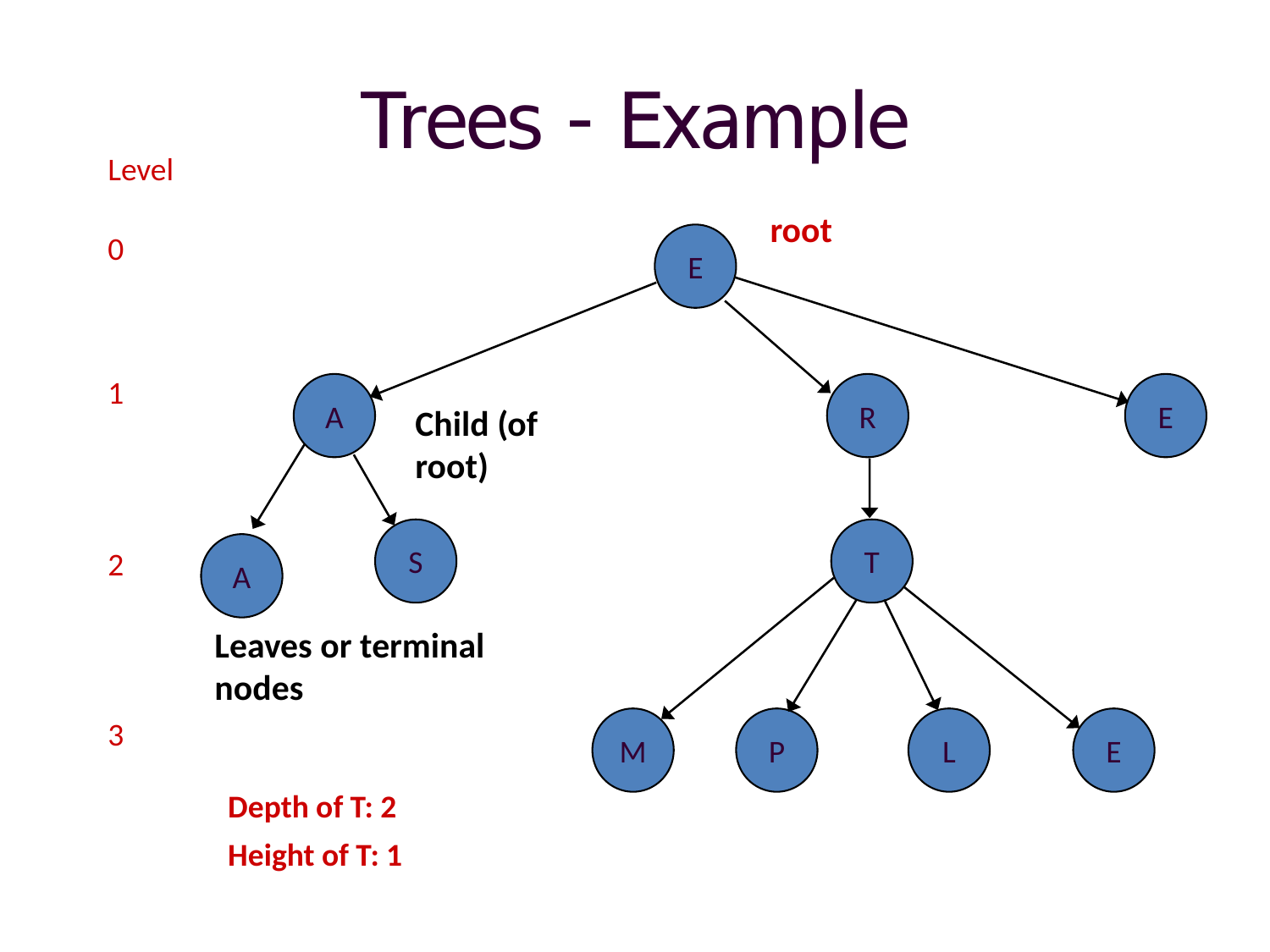

# Trees - Example
Level
root
E

A
R
E
Child (of root)

S
T
A

Leaves or terminal nodes
M
P
L
E
Depth of T: 2
Height of T: 1
0
1
2
3